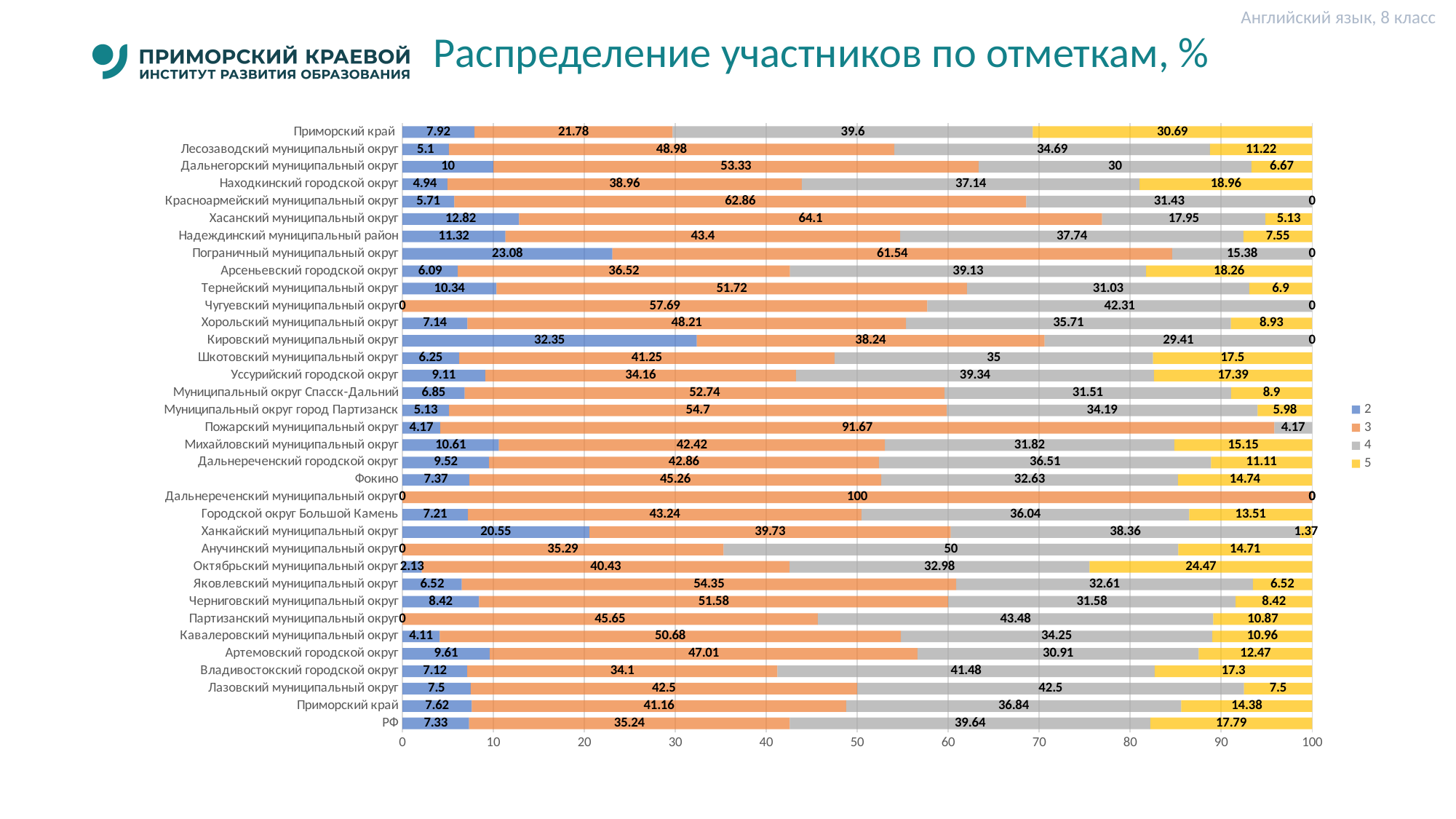

Английский язык, 8 класс
# Распределение участников по отметкам, %

### Chart

| Category | 2 | 3 | 4 | 5 |
|---|---|---|---|---|
| РФ | 7.33 | 35.24 | 39.64 | 17.79 |
| Приморский край | 7.62 | 41.16 | 36.84 | 14.38 |
| Лазовский муниципальный округ | 7.5 | 42.5 | 42.5 | 7.5 |
| Владивостокский городской округ | 7.12 | 34.1 | 41.48 | 17.3 |
| Артемовский городской округ | 9.61 | 47.01 | 30.91 | 12.47 |
| Кавалеровский муниципальный округ | 4.11 | 50.68 | 34.25 | 10.96 |
| Партизанский муниципальный округ | 0.0 | 45.65 | 43.48 | 10.87 |
| Черниговский муниципальный округ | 8.42 | 51.58 | 31.58 | 8.42 |
| Яковлевский муниципальный округ | 6.52 | 54.35 | 32.61 | 6.52 |
| Октябрьский муниципальный округ | 2.13 | 40.43 | 32.98 | 24.47 |
| Анучинский муниципальный округ | 0.0 | 35.29 | 50.0 | 14.71 |
| Ханкайский муниципальный округ | 20.55 | 39.73 | 38.36 | 1.37 |
| Городской округ Большой Камень | 7.21 | 43.24 | 36.04 | 13.51 |
| Дальнереченский муниципальный округ | 0.0 | 100.0 | 0.0 | 0.0 |
| Фокино | 7.37 | 45.26 | 32.63 | 14.74 |
| Дальнереченский городской округ | 9.52 | 42.86 | 36.51 | 11.11 |
| Михайловский муниципальный округ | 10.61 | 42.42 | 31.82 | 15.15 |
| Пожарский муниципальный округ | 4.17 | 91.67 | 4.17 | 0.0 |
| Муниципальный округ город Партизанск | 5.13 | 54.7 | 34.19 | 5.98 |
| Муниципальный округ Спасск-Дальний | 6.85 | 52.74 | 31.51 | 8.9 |
| Уссурийский городской округ | 9.11 | 34.16 | 39.34 | 17.39 |
| Шкотовский муниципальный округ | 6.25 | 41.25 | 35.0 | 17.5 |
| Кировский муниципальный округ | 32.35 | 38.24 | 29.41 | 0.0 |
| Хорольский муниципальный округ | 7.14 | 48.21 | 35.71 | 8.93 |
| Чугуевский муниципальный округ | 0.0 | 57.69 | 42.31 | 0.0 |
| Тернейский муниципальный округ | 10.34 | 51.72 | 31.03 | 6.9 |
| Арсеньевский городской округ | 6.09 | 36.52 | 39.13 | 18.26 |
| Пограничный муниципальный округ | 23.08 | 61.54 | 15.38 | 0.0 |
| Надеждинский муниципальный район | 11.32 | 43.4 | 37.74 | 7.55 |
| Хасанский муниципальный округ | 12.82 | 64.1 | 17.95 | 5.13 |
| Красноармейский муниципальный округ | 5.71 | 62.86 | 31.43 | 0.0 |
| Находкинский городской округ | 4.94 | 38.96 | 37.14 | 18.96 |
| Дальнегорский муниципальный округ | 10.0 | 53.33 | 30.0 | 6.67 |
| Лесозаводский муниципальный округ | 5.1 | 48.98 | 34.69 | 11.22 |
| Приморский край  | 7.92 | 21.78 | 39.6 | 30.69 |